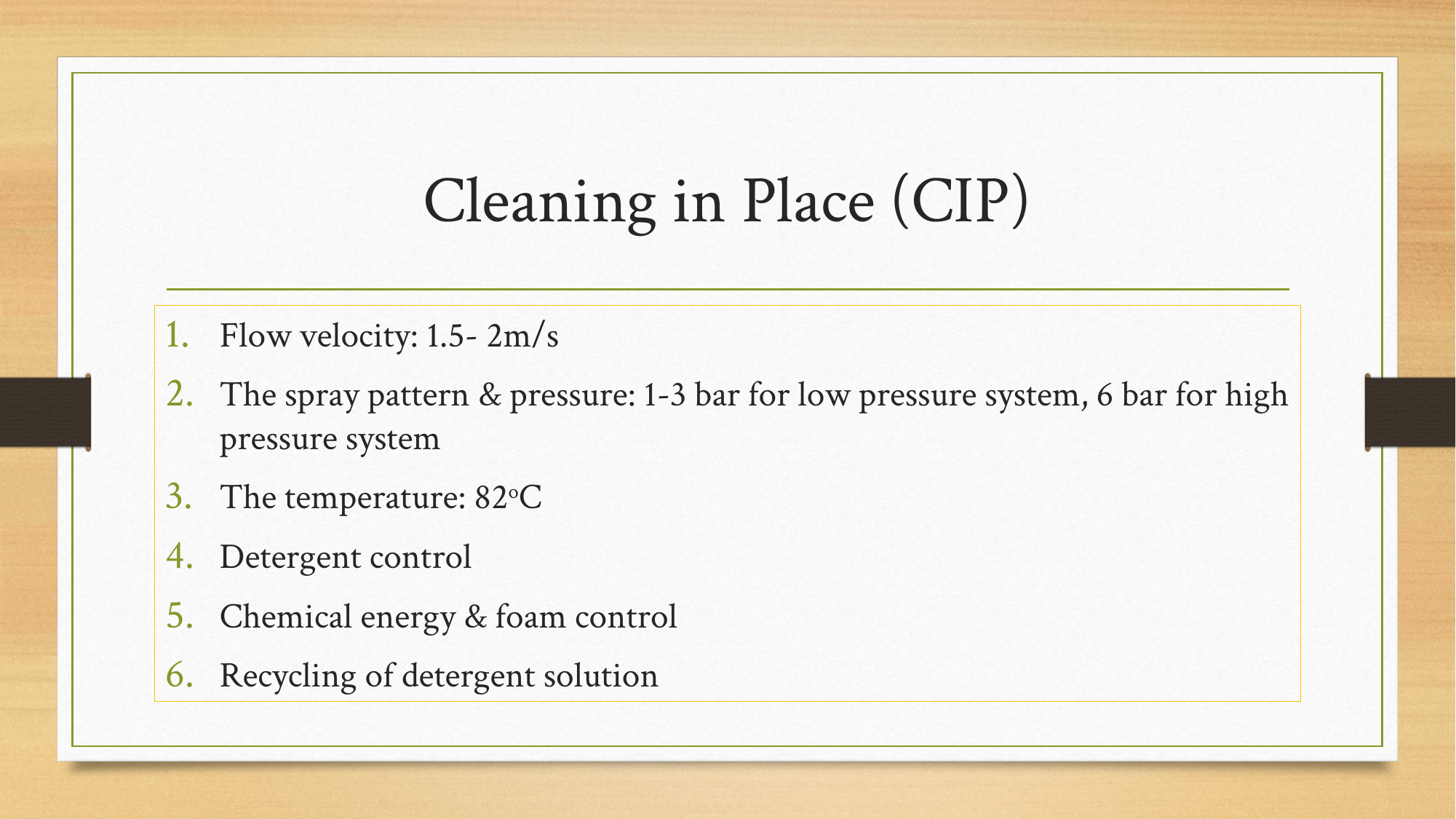

# Cleaning in Place (CIP)
Flow velocity: 1.5- 2m/s
The spray pattern & pressure: 1-3 bar for low pressure system, 6 bar for high pressure system
The temperature: 82oC
Detergent control
Chemical energy & foam control
Recycling of detergent solution